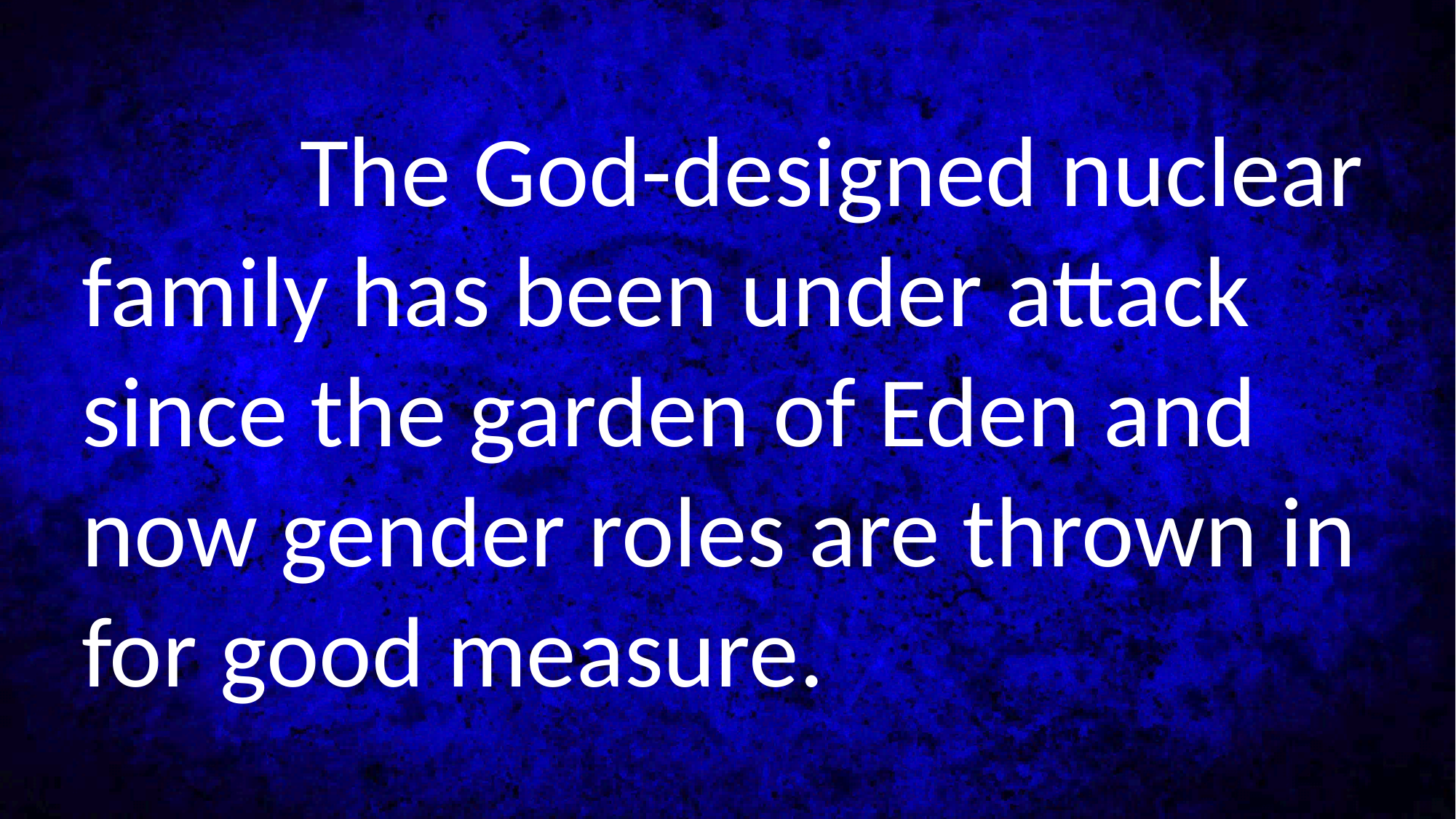

The God-designed nuclear family has been under attack since the garden of Eden and now gender roles are thrown in for good measure.